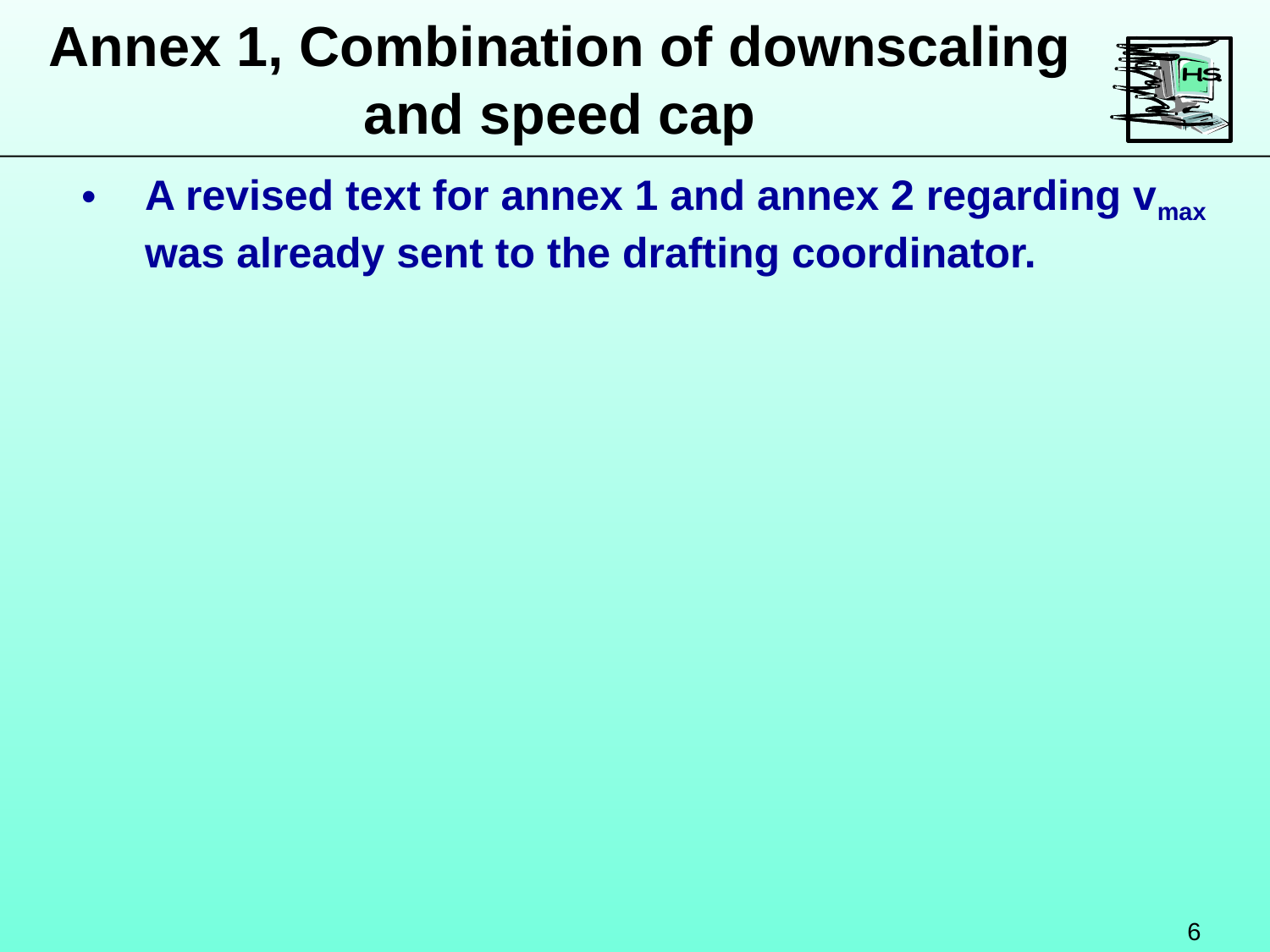

Annex 1, Combination of downscaling and speed cap

A revised text for annex 1 and annex 2 regarding vmax was already sent to the drafting coordinator.

6